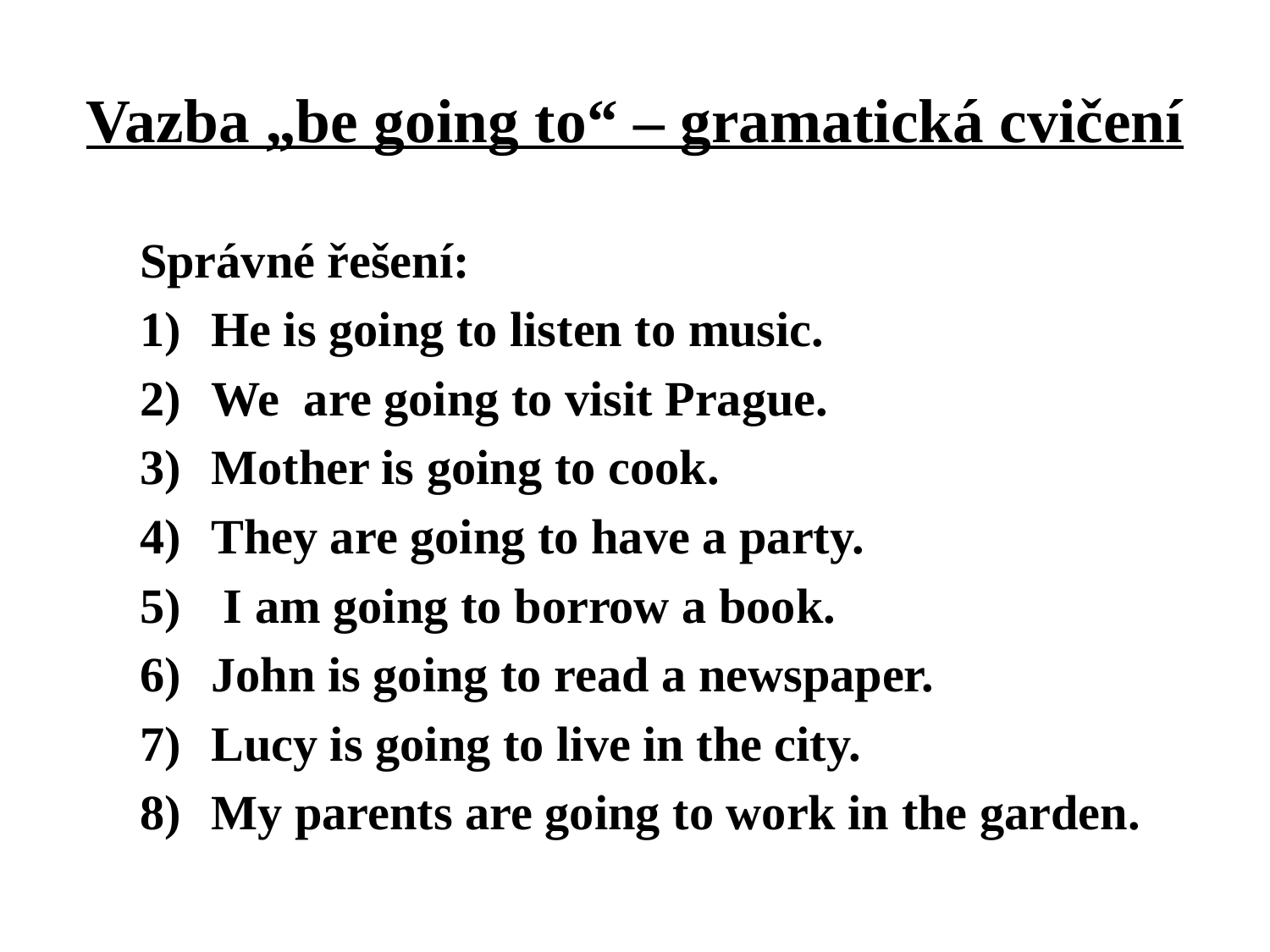

# Vazba „be going to“ – gramatická cvičení
Správné řešení:
He is going to listen to music.
We  are going to visit Prague.
Mother is going to cook.
They are going to have a party.
 I am going to borrow a book.
John is going to read a newspaper.
Lucy is going to live in the city.
My parents are going to work in the garden.